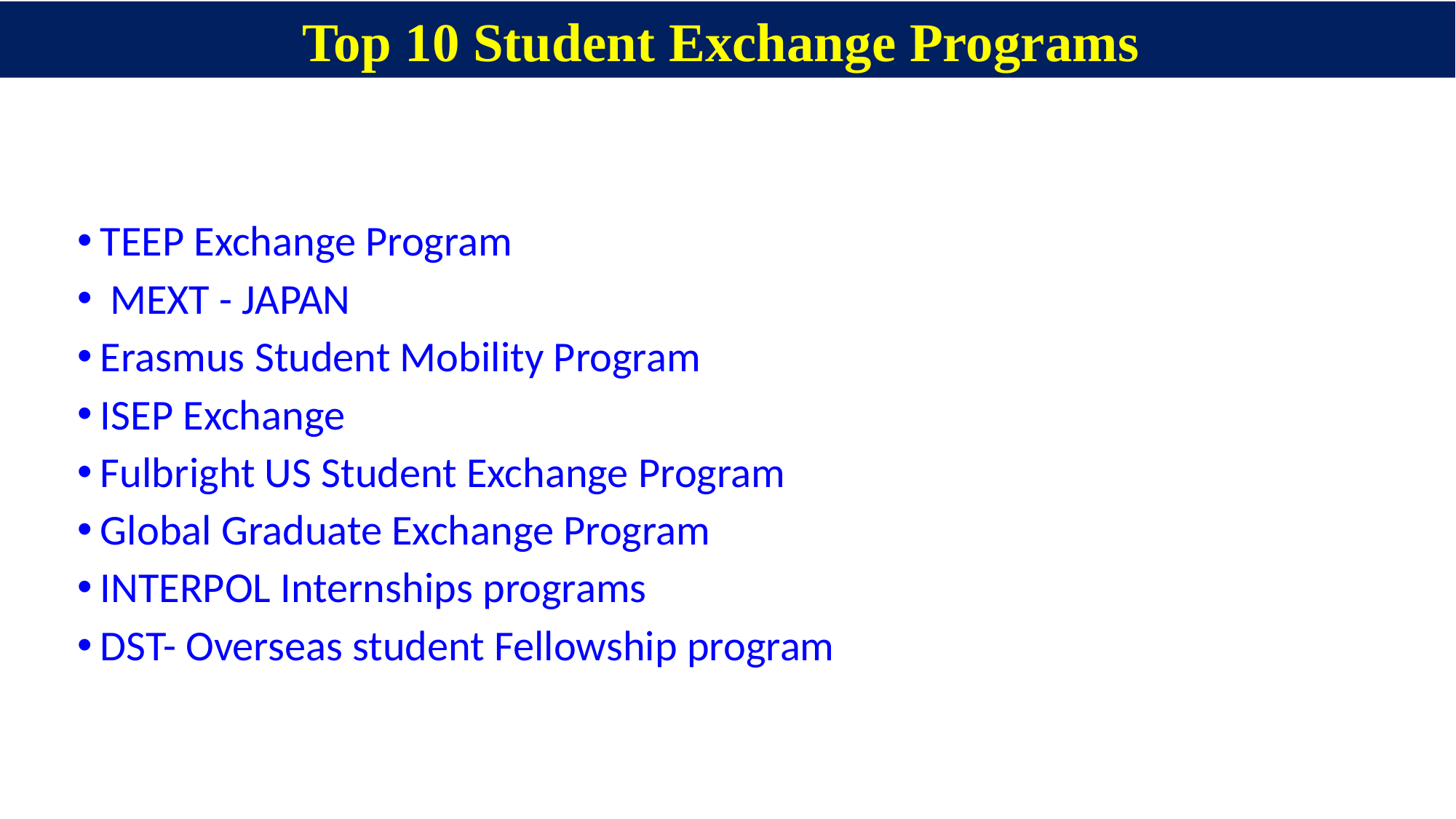

Top 10 Student Exchange Programs

TEEP Exchange Program
 MEXT - JAPAN
Erasmus Student Mobility Program
ISEP Exchange
Fulbright US Student Exchange Program
Global Graduate Exchange Program
INTERPOL Internships programs
DST- Overseas student Fellowship program